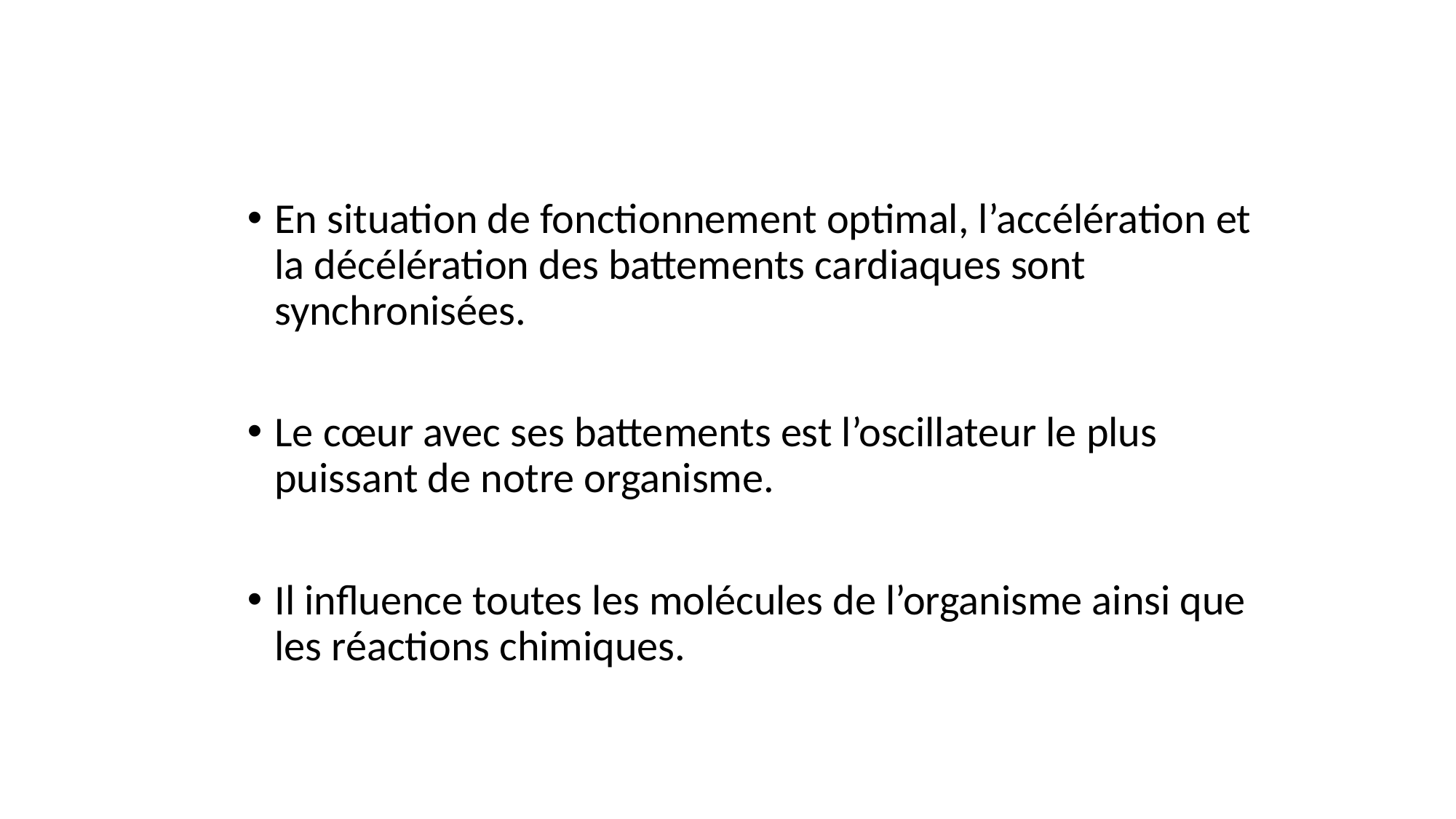

#
En situation de fonctionnement optimal, l’accélération et la décélération des battements cardiaques sont synchronisées.

Le cœur avec ses battements est l’oscillateur le plus puissant de notre organisme.

Il influence toutes les molécules de l’organisme ainsi que les réactions chimiques.